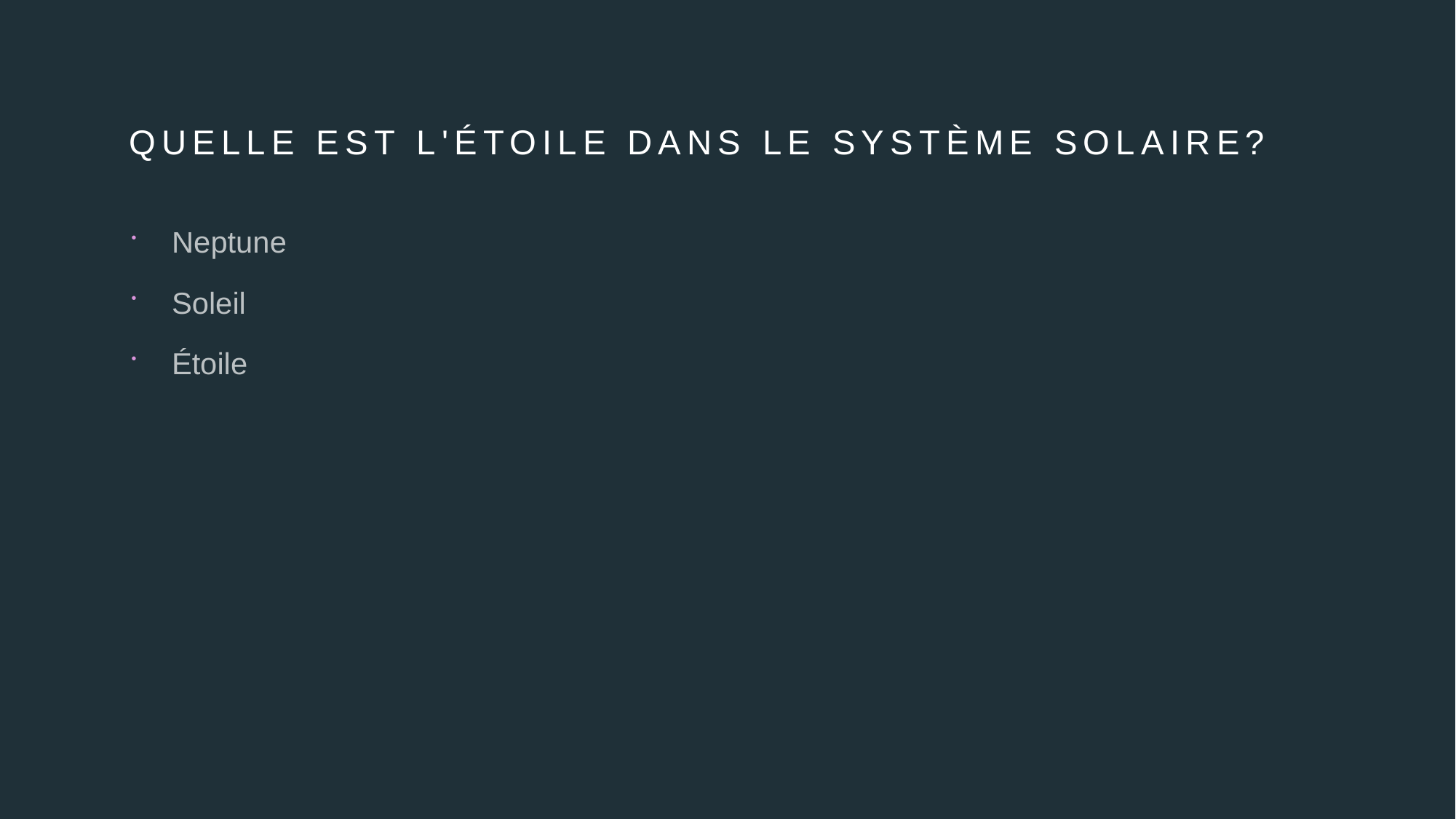

# Quelle est l'étoile dans le système solaire?
Neptune
Soleil
Étoile